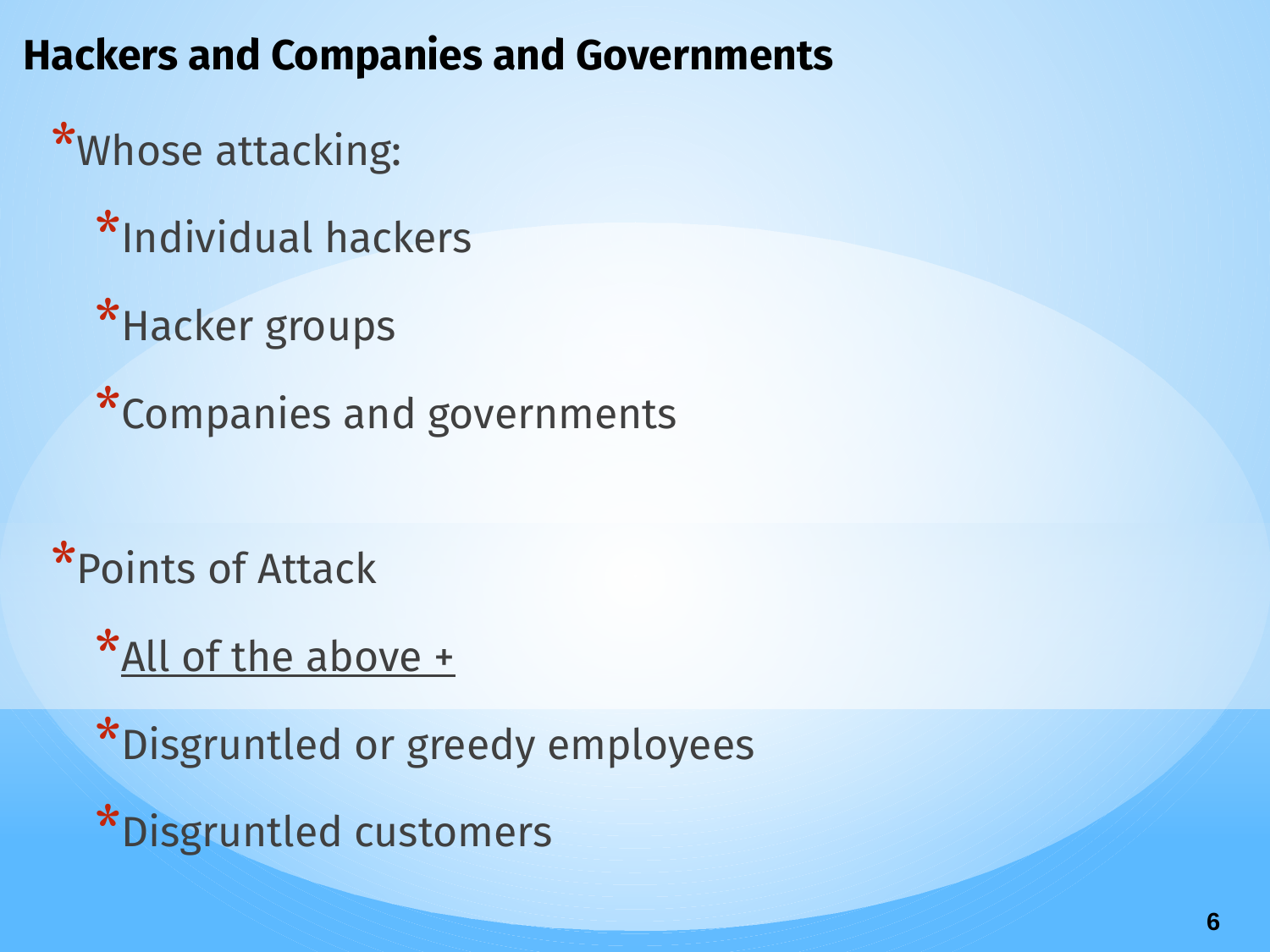

# Hackers and Companies and Governments
Whose attacking:
Individual hackers
Hacker groups
Companies and governments

Points of Attack
All of the above +
Disgruntled or greedy employees
Disgruntled customers